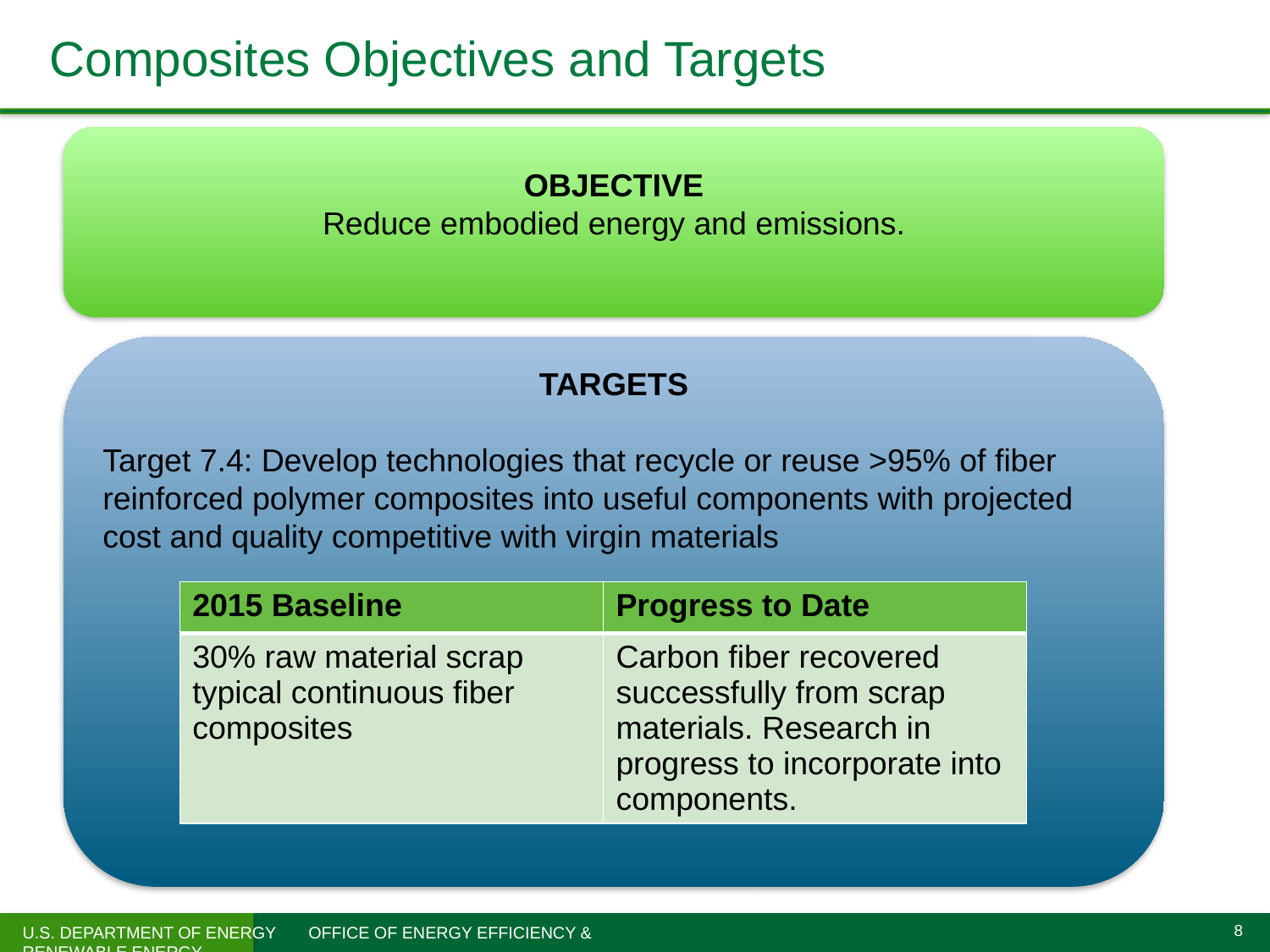

# Composites Objectives and Targets
OBJECTIVE
Reduce embodied energy and emissions.

TARGETS

Target 7.4: Develop technologies that recycle or reuse >95% of fiber reinforced polymer composites into useful components with projected cost and quality competitive with virgin materials

| 2015 Baseline | Progress to Date |
| --- | --- |
| 30% raw material scrap typical continuous fiber composites | Carbon fiber recovered successfully from scrap materials. Research in progress to incorporate into components. |